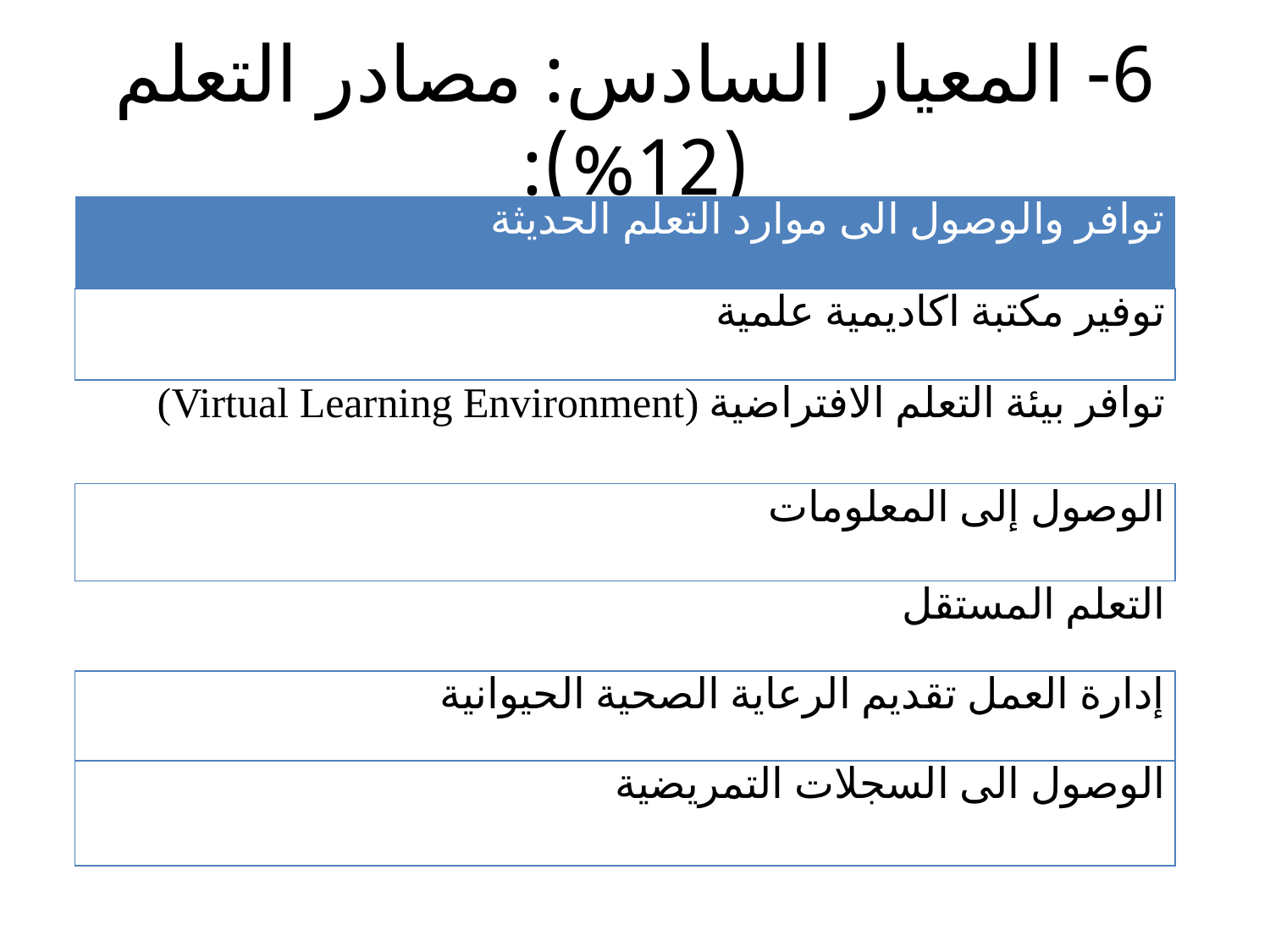

# 6- المعيار السادس: مصادر التعلم (12%):
| توافر والوصول الى موارد التعلم الحديثة |
| --- |
| توفير مكتبة اكاديمية علمية |
| توافر بيئة التعلم الافتراضية (Virtual Learning Environment) |
| الوصول إلى المعلومات |
| التعلم المستقل |
| إدارة العمل تقديم الرعاية الصحية الحيوانية |
| الوصول الى السجلات التمريضية |